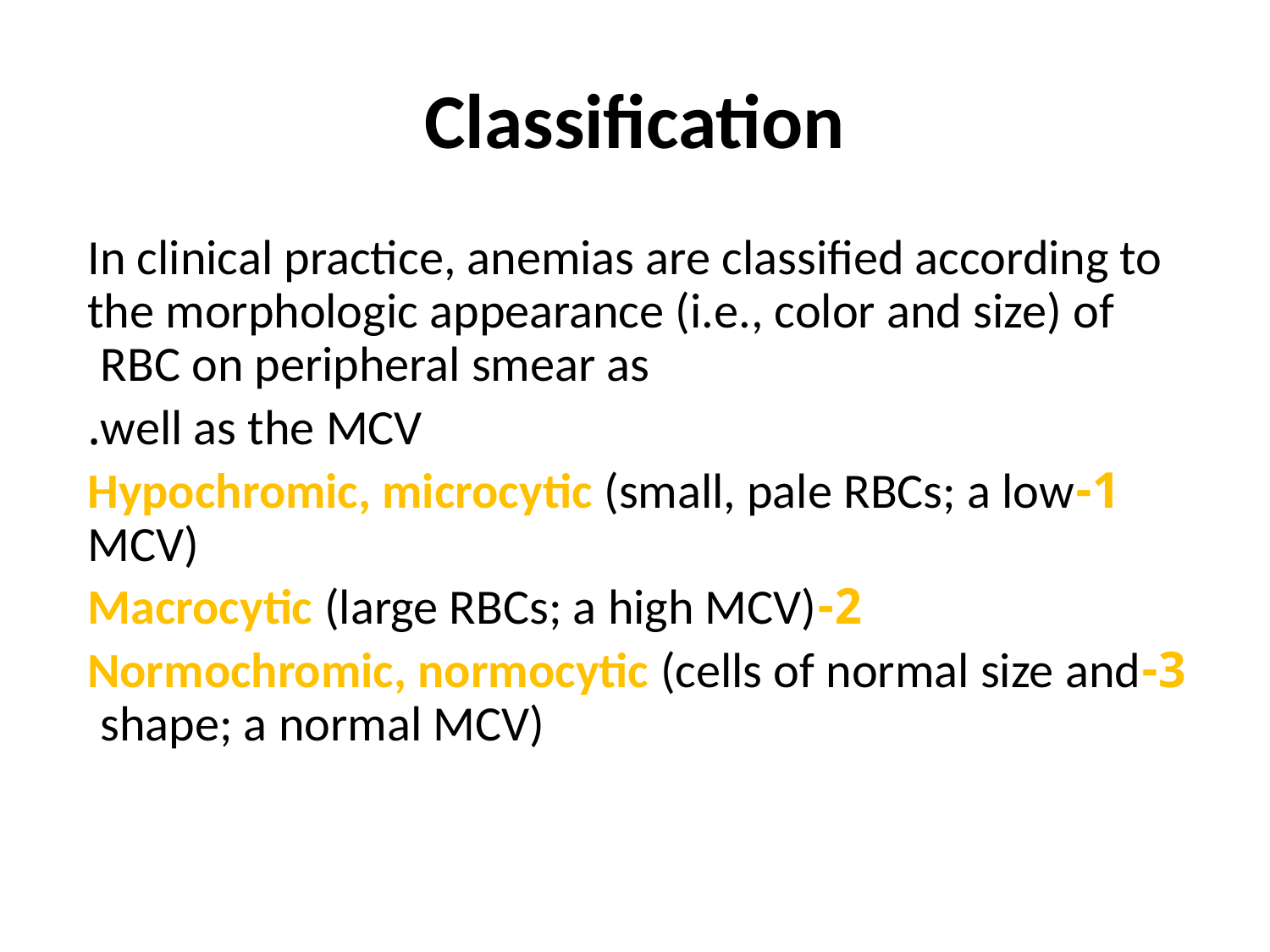

# Classification
In clinical practice, anemias are classified according to the morphologic appearance (i.e., color and size) of  RBC on peripheral smear as
well as the MCV.
1-Hypochromic, microcytic (small, pale RBCs; a low MCV)
2-Macrocytic (large RBCs; a high MCV)
3-Normochromic, normocytic (cells of normal size and shape; a normal MCV)